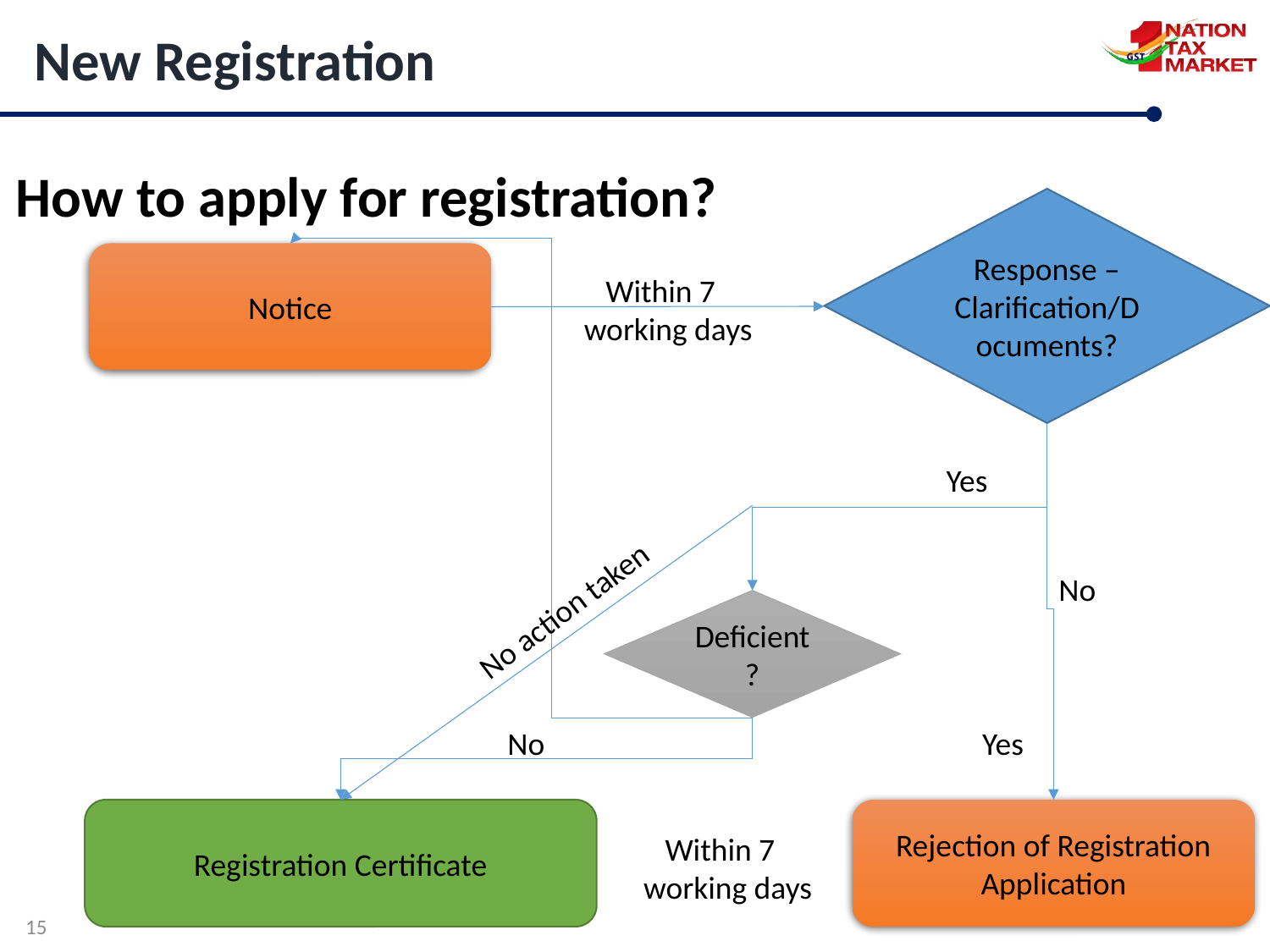

New Registration
How to apply for registration?
Response – Clarification/Documents?
Notice
    Within 7
 working days
Yes
No
No action taken
Deficient?
Yes
No
Registration Certificate
Rejection of Registration Application
    Within 7
 working days
15